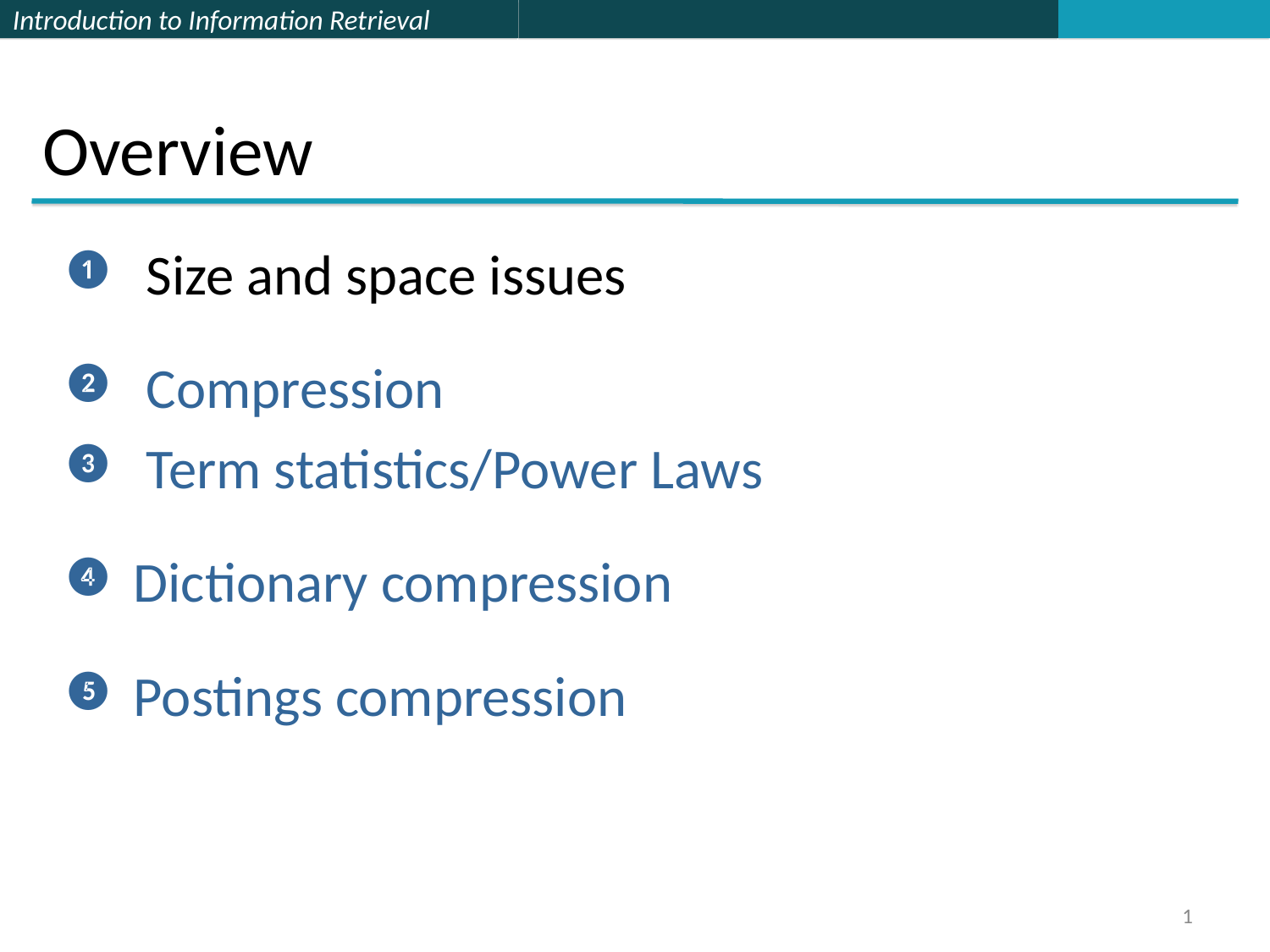

# Overview
 Size and space issues
 Compression
 Term statistics/Power Laws
Dictionary compression
Postings compression

1